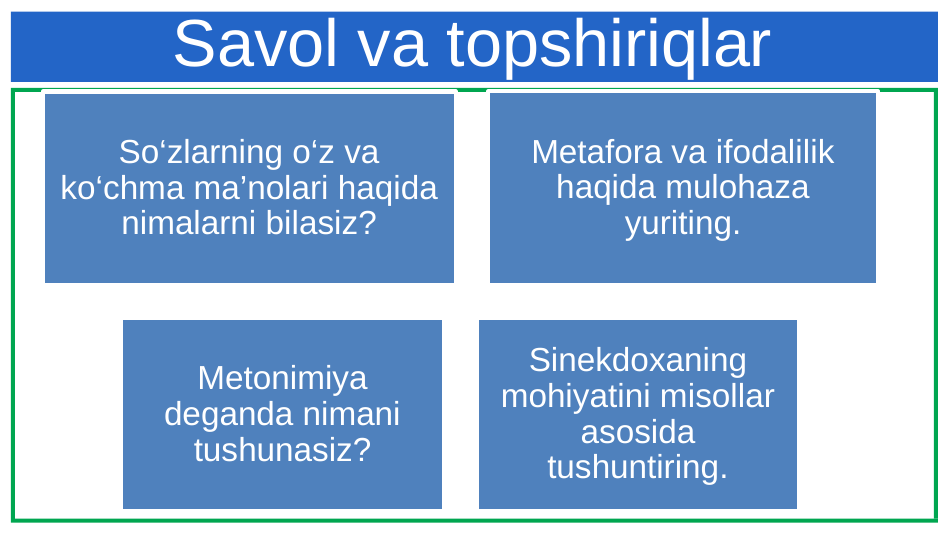

# Savol va topshiriqlar
So‘zlarning o‘z va ko‘chma ma’nolari haqida nimalarni bilasiz?
Metafora va ifodalilik haqida mulohaza yuriting.
Metonimiya deganda nimani tushunasiz?
Sinekdoxaning mohiyatini misollar asosida tushuntiring.